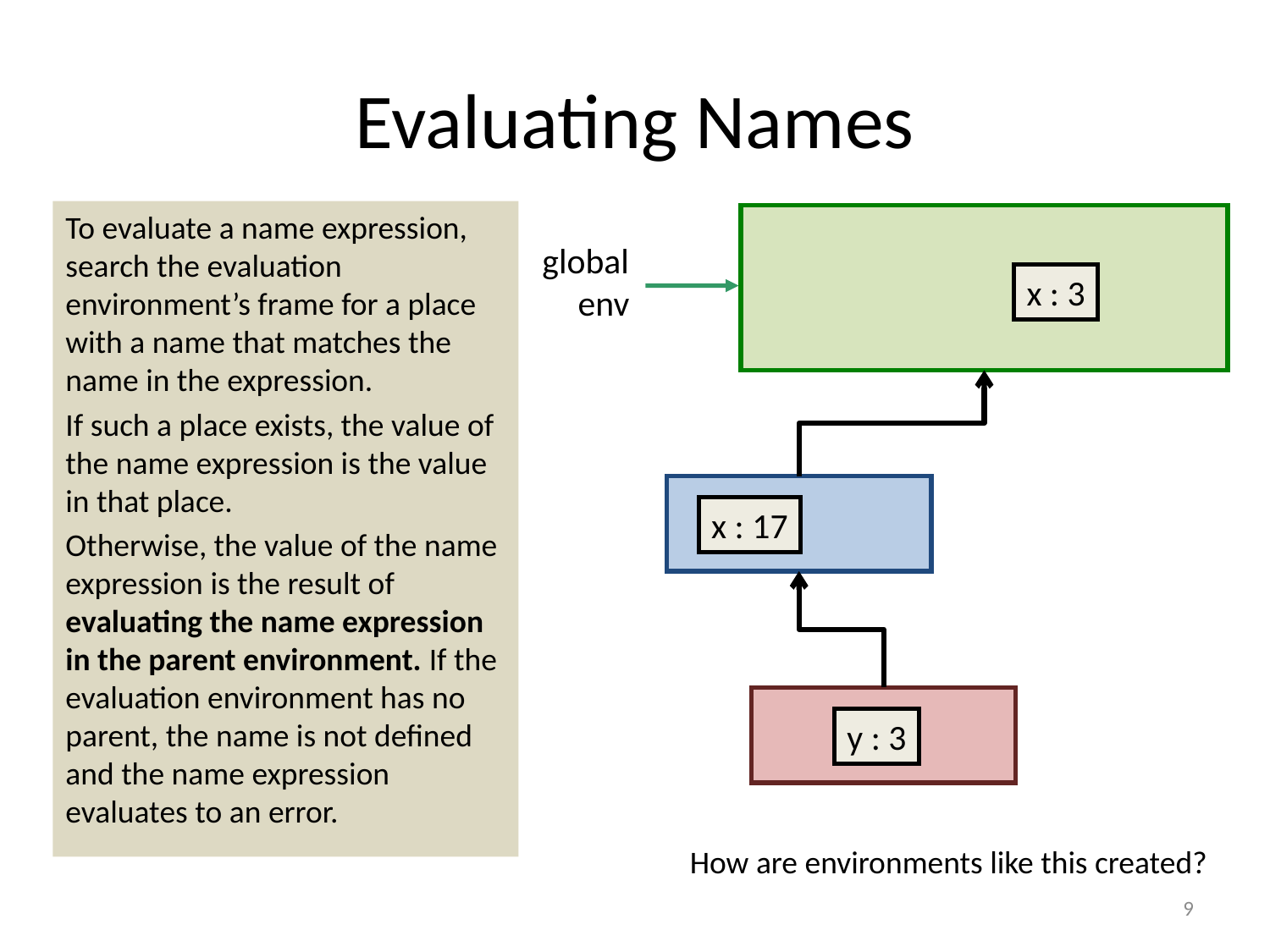

# Evaluating Names
To evaluate a name expression, search the evaluation environment’s frame for a place with a name that matches the name in the expression.
If such a place exists, the value of the name expression is the value in that place.
Otherwise, the value of the name expression is the result of evaluating the name expression in the parent environment. If the evaluation environment has no parent, the name is not defined and the name expression evaluates to an error.

global
env
x : 3

x : 17

y : 3
How are environments like this created?
9